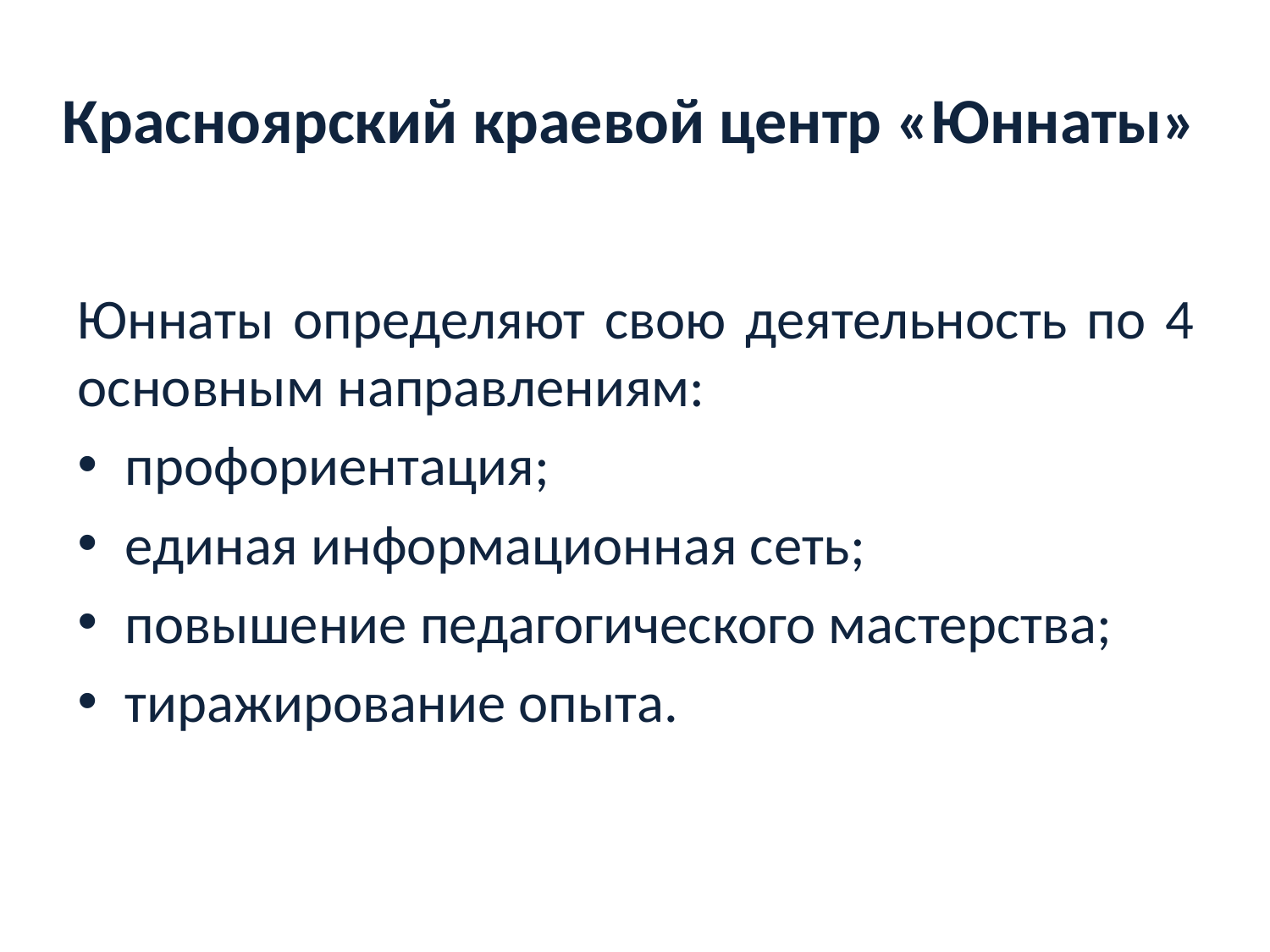

# Красноярский краевой центр «Юннаты»
Юннаты определяют свою деятельность по 4 основным направлениям:
профориентация;
единая информационная сеть;
повышение педагогического мастерства;
тиражирование опыта.